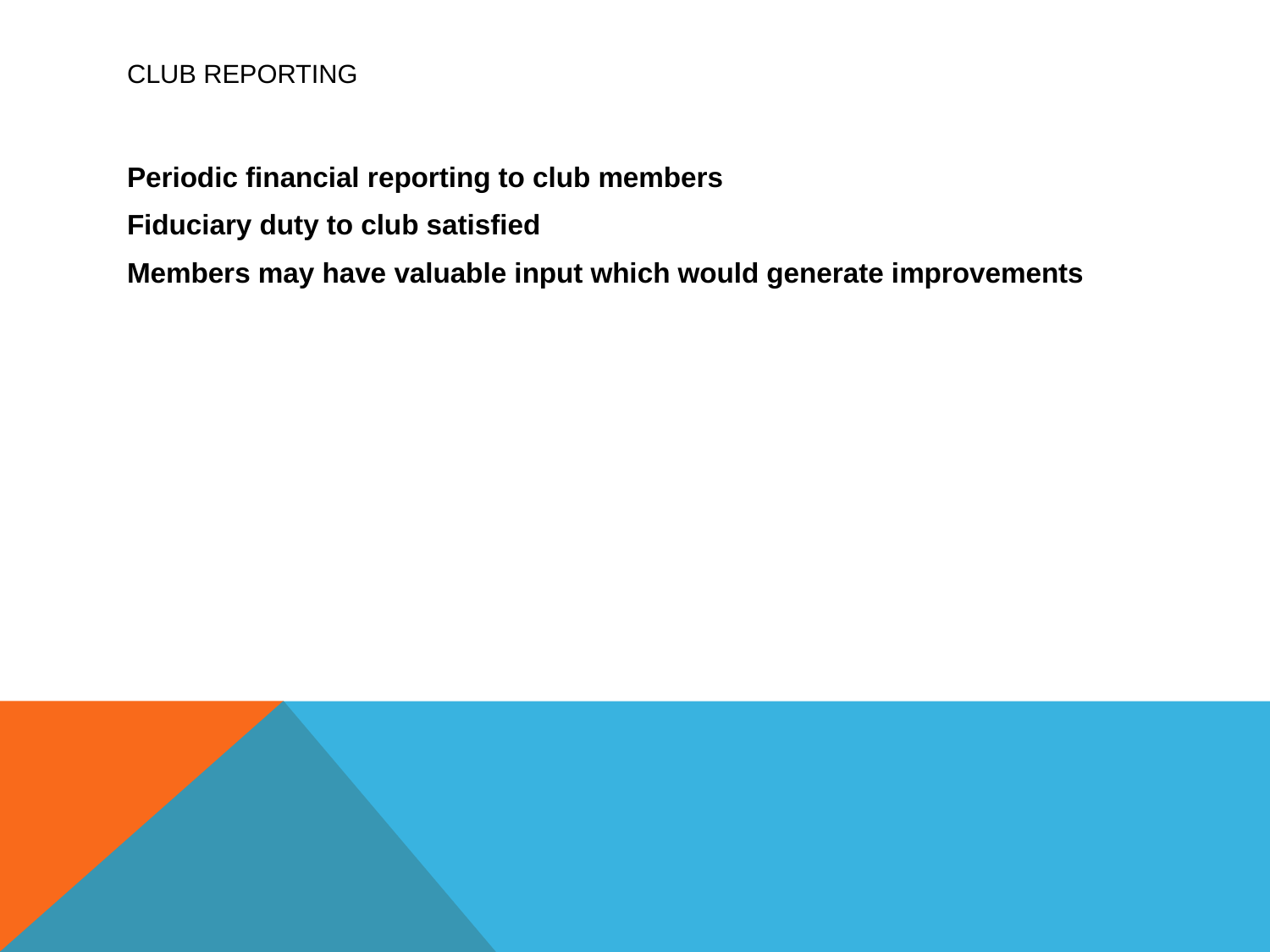

# Club reporting
Periodic financial reporting to club members
Fiduciary duty to club satisfied
Members may have valuable input which would generate improvements